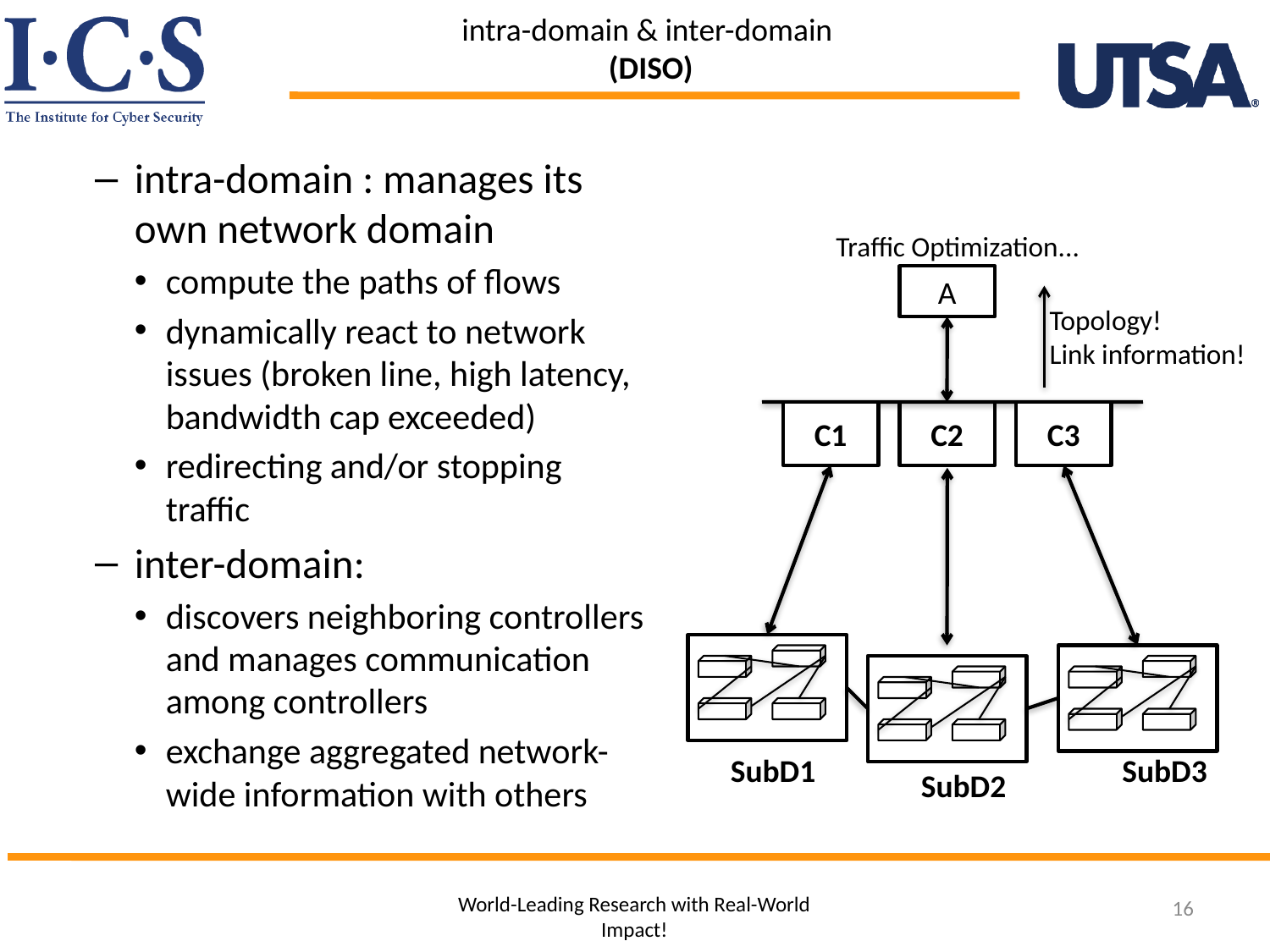

# intra-domain & inter-domain (DISO)
intra-domain : manages its own network domain
compute the paths of flows
dynamically react to network issues (broken line, high latency, bandwidth cap exceeded)
redirecting and/or stopping traffic
inter-domain:
discovers neighboring controllers and manages communication among controllers
exchange aggregated network-wide information with others

Traffic Optimization...
A
Topology!
Link information!
C1
C2
C3

SubD1
SubD3
SubD2
16